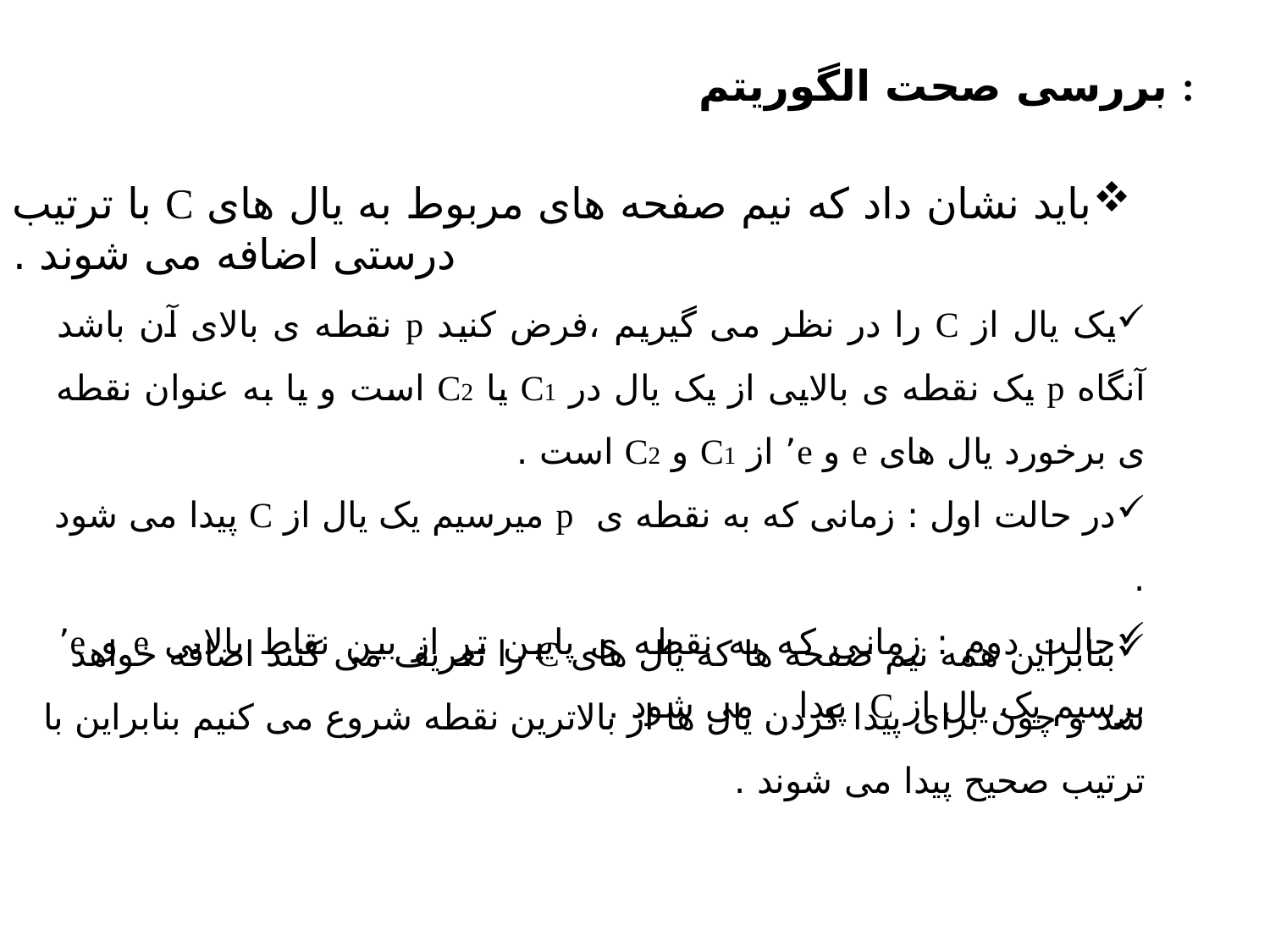

بررسی صحت الگوریتم :
باید نشان داد که نیم صفحه های مربوط به یال های C با ترتیب درستی اضافه می شوند .
یک یال از C را در نظر می گیریم ،فرض کنید p نقطه ی بالای آن باشد آنگاه p یک نقطه ی بالایی از یک یال در C1 یا C2 است و یا به عنوان نقطه ی برخورد یال های e و e’ از C1 و C2 است .
در حالت اول : زمانی که به نقطه ی  p میرسیم یک یال از C پیدا می شود .
حالت دوم : زمانی که به نقطه ی پایین تر از بین نقاط بالایی e و e’ برسیم یک یال از C  پیدا    می شود .
بنابراین همه نیم صفحه ها که یال های C را تعریف می کنند اضافه خواهد شد و چون برای پیدا کردن یال ها از بالاترین نقطه شروع می کنیم بنابراین با ترتیب صحیح پیدا می شوند .